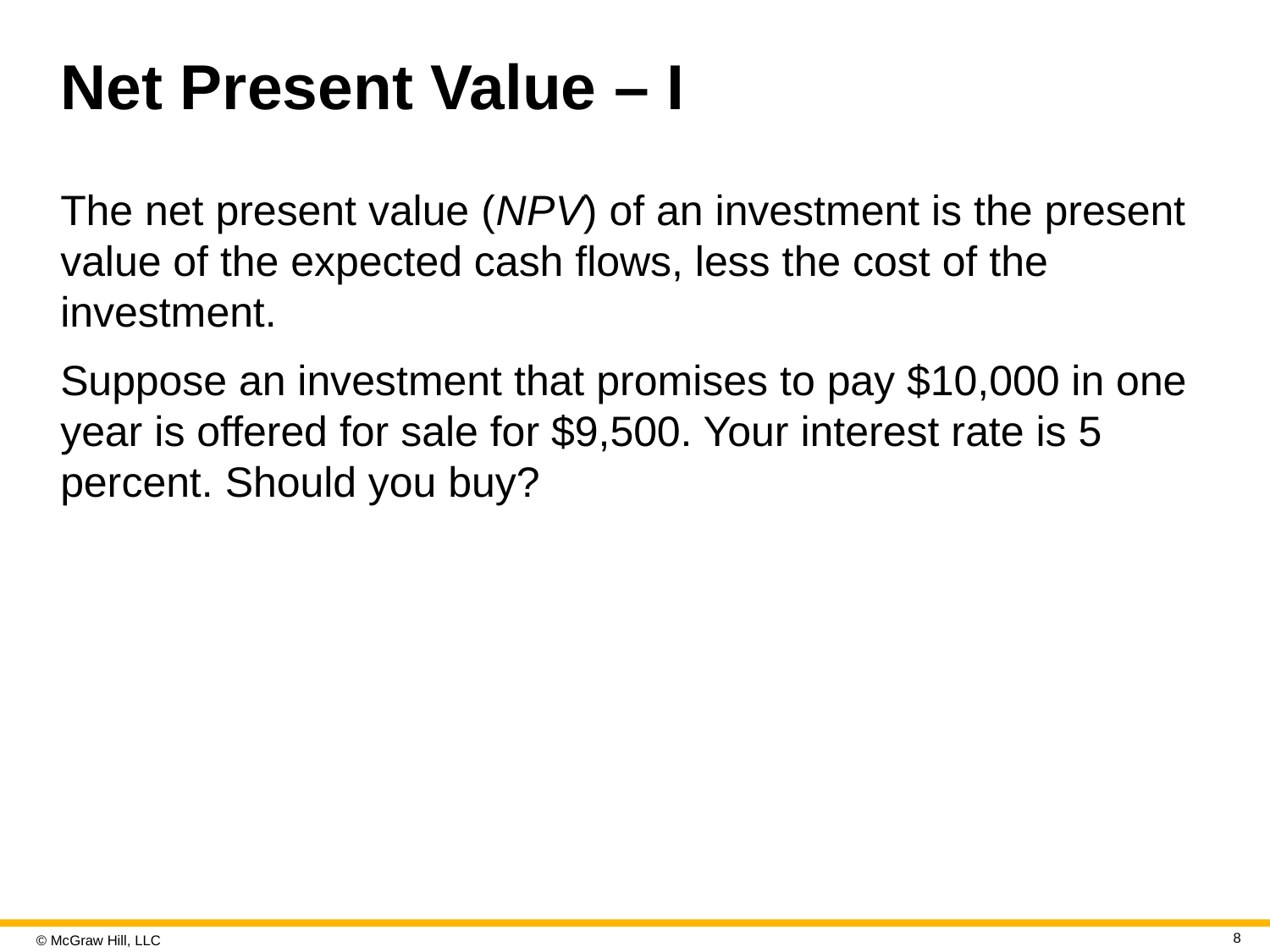

# Net Present Value – I
The net present value (N P V) of an investment is the present value of the expected cash flows, less the cost of the investment.
Suppose an investment that promises to pay $10,000 in one year is offered for sale for $9,500. Your interest rate is 5 percent. Should you buy?
8